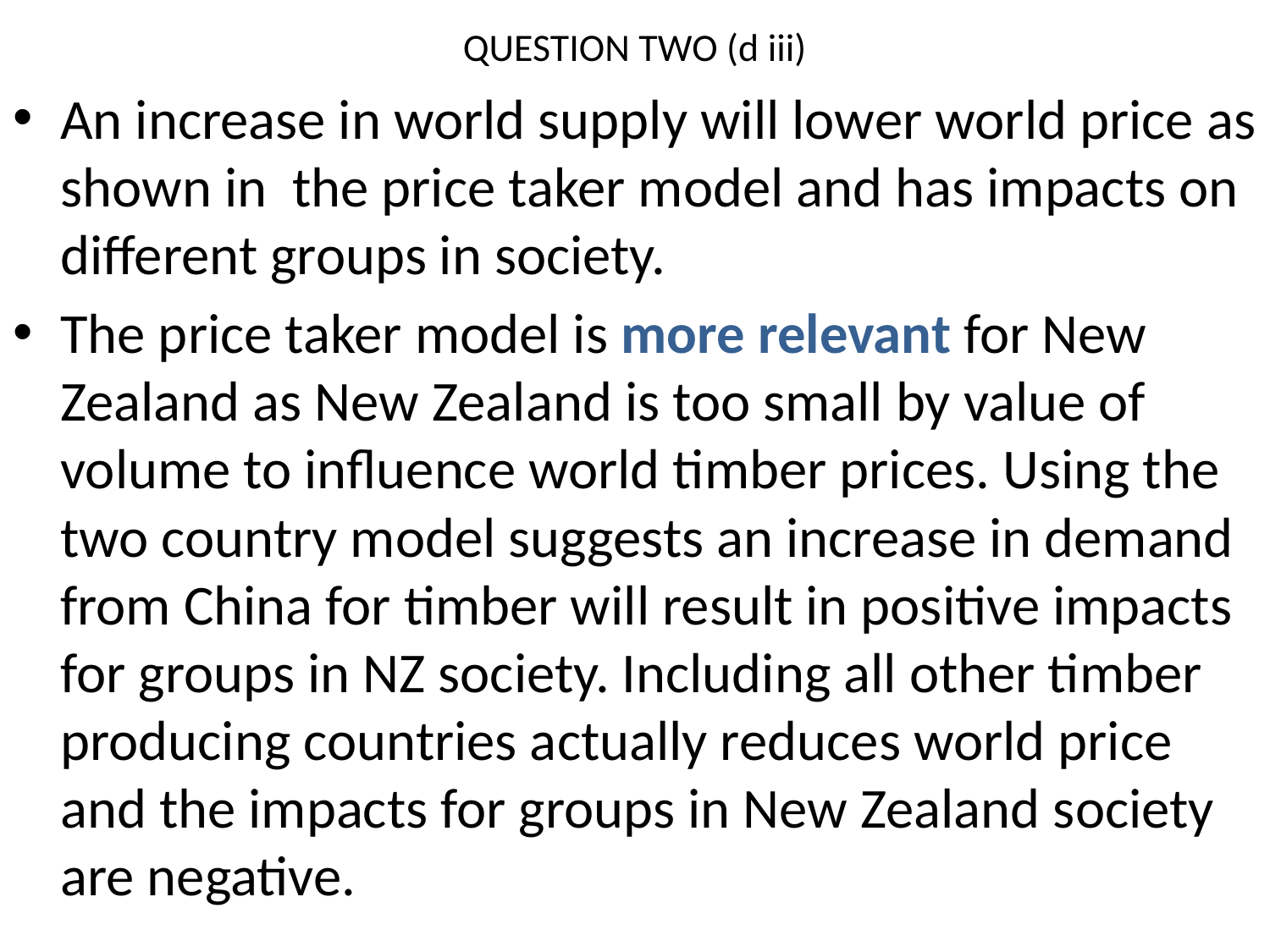

# QUESTION TWO (d iii)
An increase in world supply will lower world price as shown in  the price taker model and has impacts on different groups in society.
The price taker model is more relevant for New Zealand as New Zealand is too small by value of volume to influence world timber prices. Using the two country model suggests an increase in demand from China for timber will result in positive impacts for groups in NZ society. Including all other timber producing countries actually reduces world price and the impacts for groups in New Zealand society are negative.